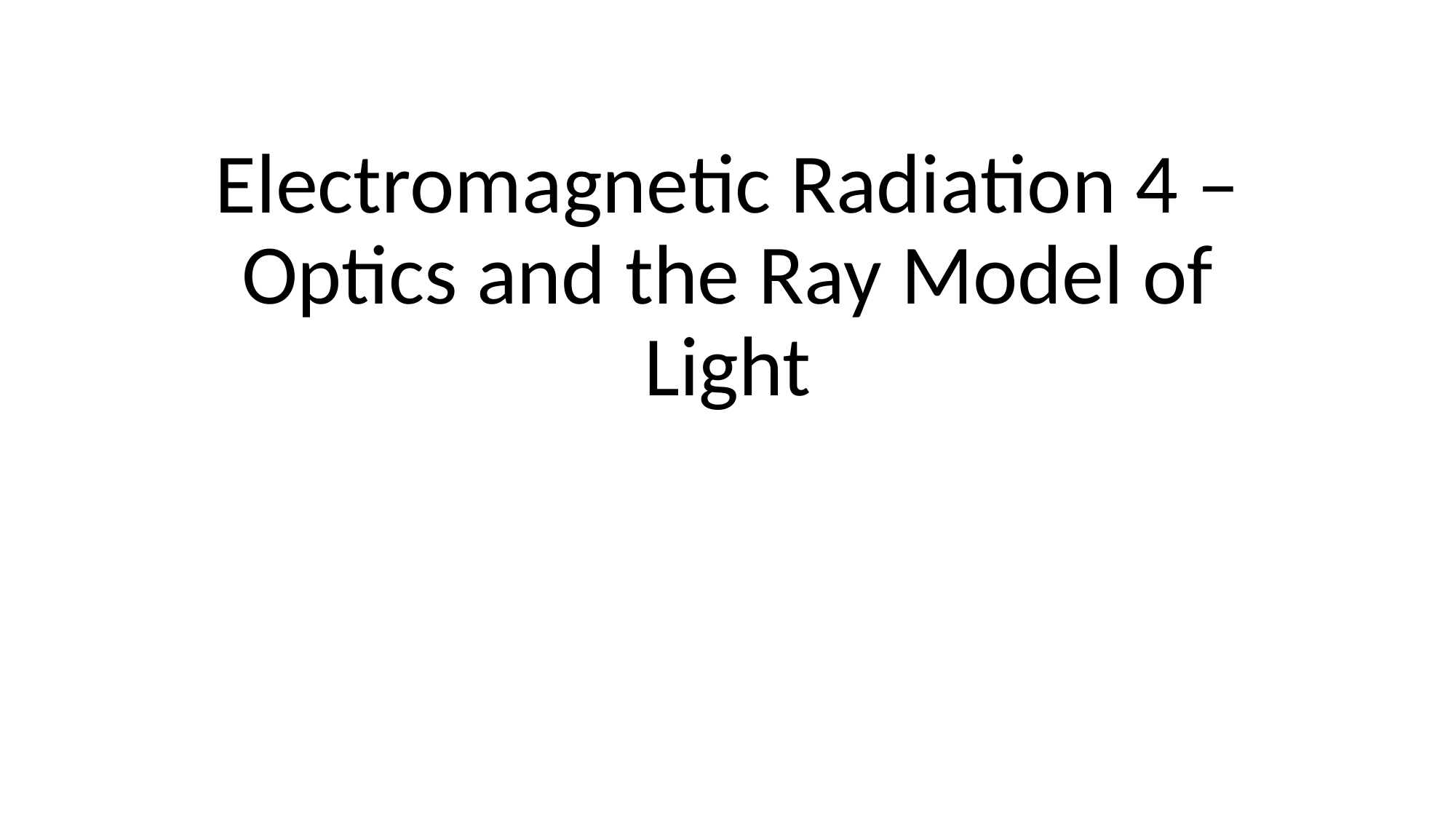

# Electromagnetic Radiation 4 – Optics and the Ray Model of Light